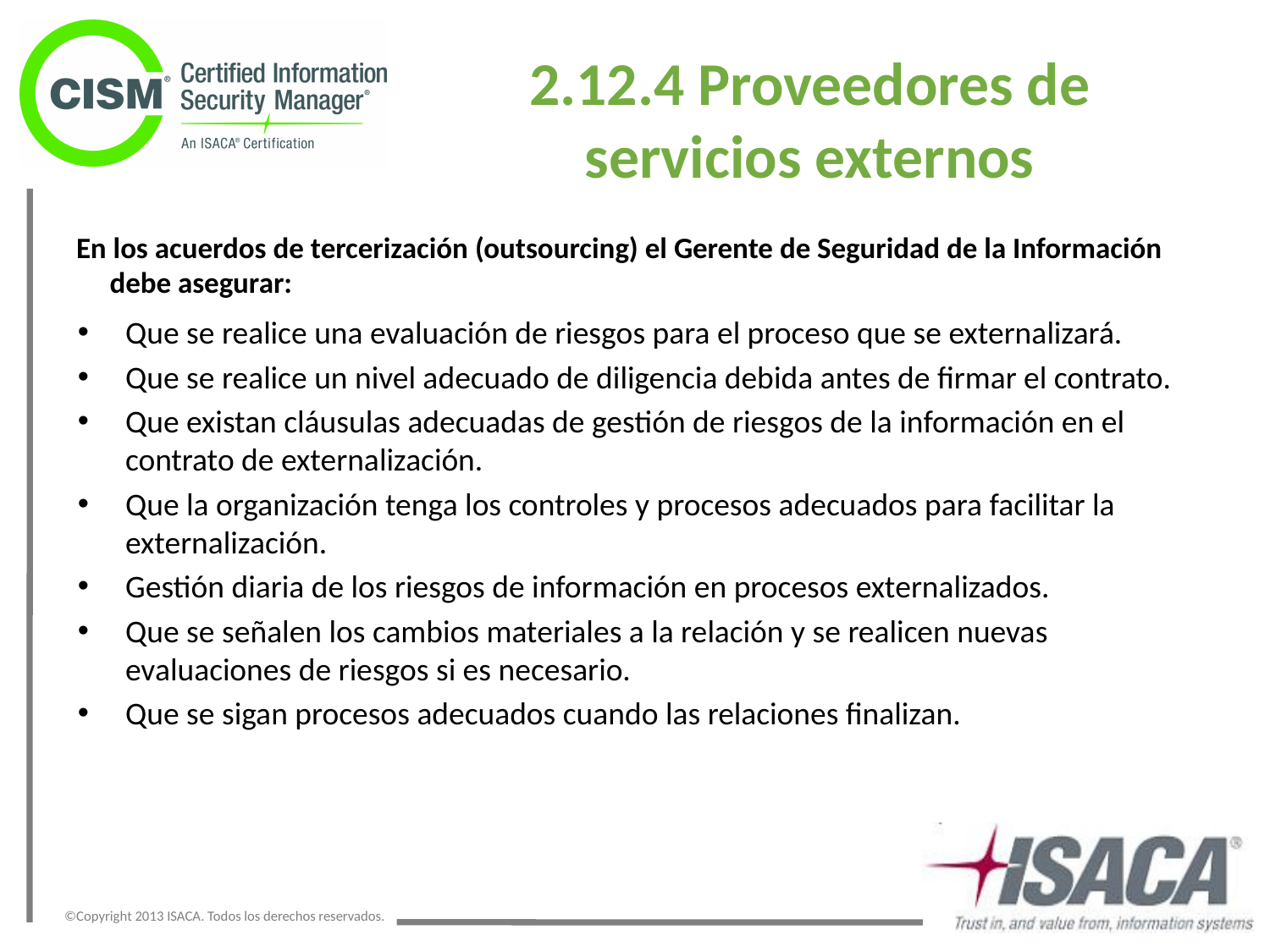

# 2.12.4 Proveedores de servicios externos
En los acuerdos de tercerización (outsourcing) el Gerente de Seguridad de la Información debe asegurar:
Que se realice una evaluación de riesgos para el proceso que se externalizará.
Que se realice un nivel adecuado de diligencia debida antes de firmar el contrato.
Que existan cláusulas adecuadas de gestión de riesgos de la información en el contrato de externalización.
Que la organización tenga los controles y procesos adecuados para facilitar la externalización.
Gestión diaria de los riesgos de información en procesos externalizados.
Que se señalen los cambios materiales a la relación y se realicen nuevas evaluaciones de riesgos si es necesario.
Que se sigan procesos adecuados cuando las relaciones finalizan.